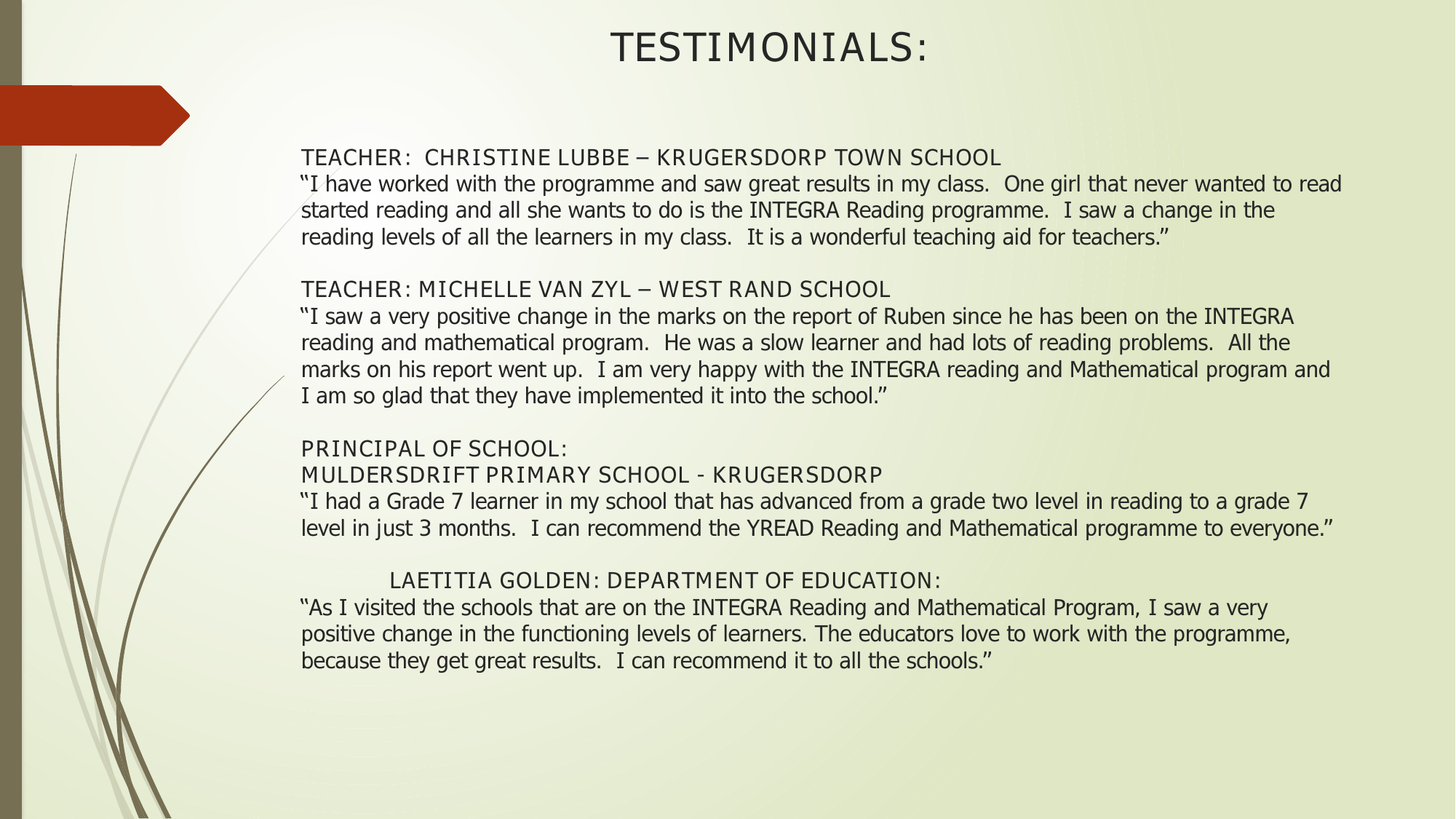

# TESTIMONIALS: TEACHER:  CHRISTINE LUBBE – KRUGERSDORP TOWN SCHOOL “I have worked with the programme and saw great results in my class.  One girl that never wanted to read started reading and all she wants to do is the INTEGRA Reading programme.  I saw a change in the reading levels of all the learners in my class.  It is a wonderful teaching aid for teachers.”   TEACHER: MICHELLE VAN ZYL – WEST RAND SCHOOL “I saw a very positive change in the marks on the report of Ruben since he has been on the INTEGRA reading and mathematical program.  He was a slow learner and had lots of reading problems.  All the marks on his report went up.  I am very happy with the INTEGRA reading and Mathematical program and I am so glad that they have implemented it into the school.”   PRINCIPAL OF SCHOOL: MULDERSDRIFT PRIMARY SCHOOL - KRUGERSDORP “I had a Grade 7 learner in my school that has advanced from a grade two level in reading to a grade 7 level in just 3 months.  I can recommend the YREAD Reading and Mathematical programme to everyone.”   LAETITIA GOLDEN: DEPARTMENT OF EDUCATION: “As I visited the schools that are on the INTEGRA Reading and Mathematical Program, I saw a very positive change in the functioning levels of learners. The educators love to work with the programme, because they get great results.  I can recommend it to all the schools.”